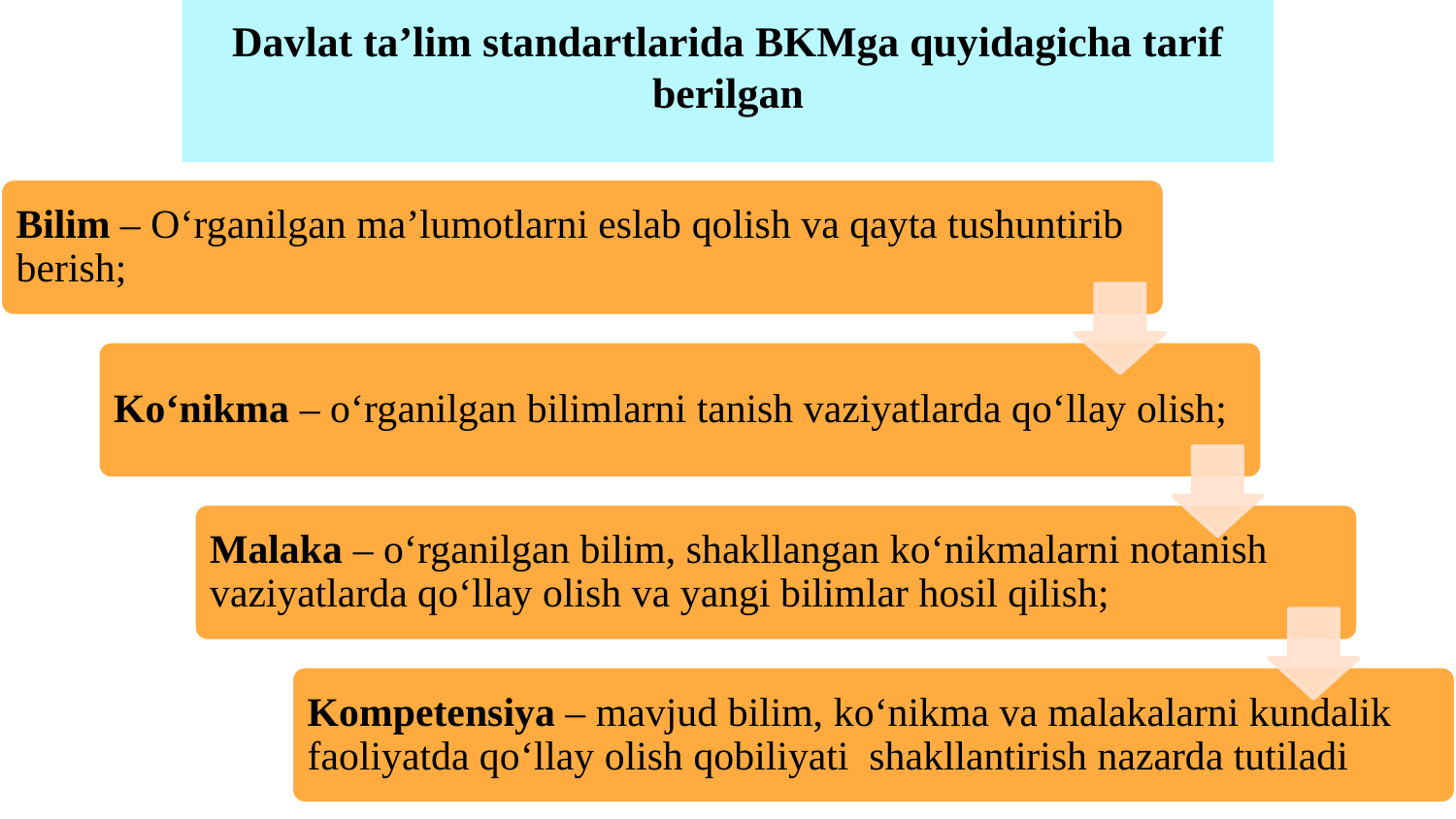

# Davlat ta’lim standartlarida BKMga quyidagicha tarif berilgan
Bilim – O‘rganilgan ma’lumotlarni eslab qolish va qayta tushuntirib berish;
Ko‘nikma – o‘rganilgan bilimlarni tanish vaziyatlarda qo‘llay olish;
Malaka – o‘rganilgan bilim, shakllangan ko‘nikmalarni notanish vaziyatlarda qo‘llay olish va yangi bilimlar hosil qilish;
Kompetensiya – mavjud bilim, ko‘nikma va malakalarni kundalik faoliyatda qo‘llay olish qobiliyati  shakllantirish nazarda tutiladi